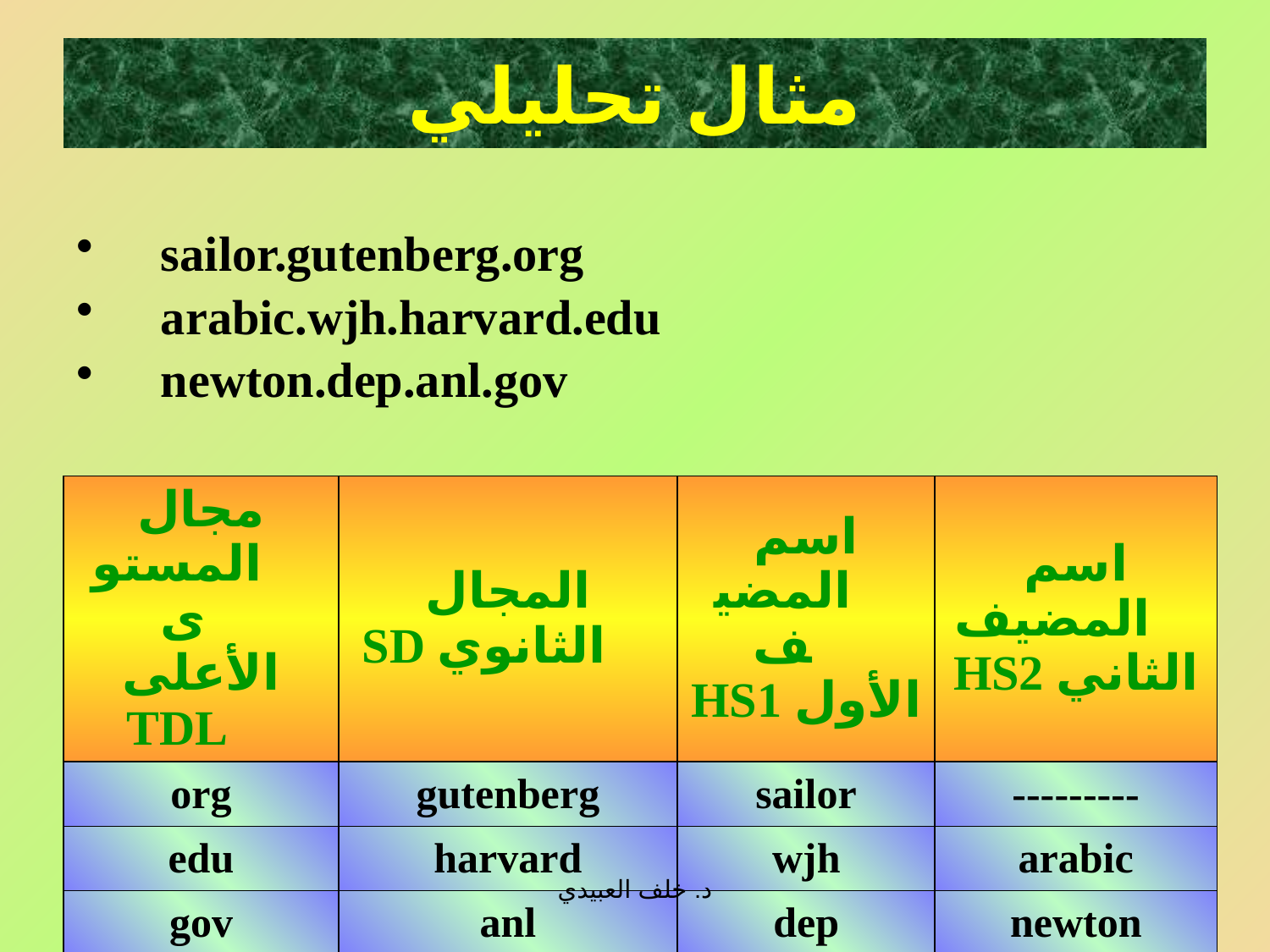

# مثال تحليلي
sailor.gutenberg.org
arabic.wjh.harvard.edu
newton.dep.anl.gov
| مجال المستوى الأعلى TDL | المجال الثانوي SD | اسم المضيف الأول HS1 | اسم المضيف الثاني HS2 |
| --- | --- | --- | --- |
| org | gutenberg | sailor | --------- |
| edu | harvard | wjh | arabic |
| gov | anl | dep | newton |
د. خلف العبيدي